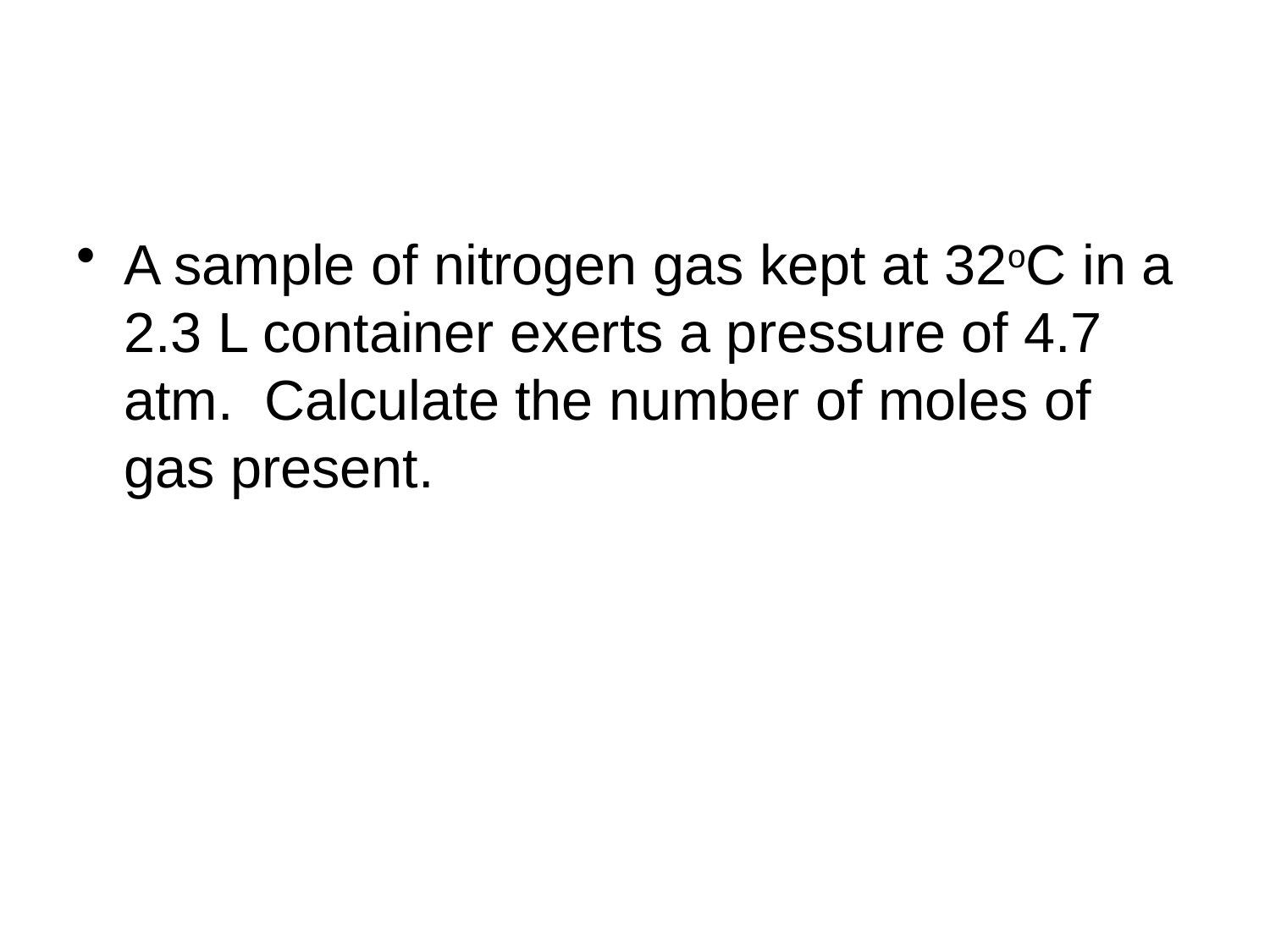

A sample of nitrogen gas kept at 32oC in a 2.3 L container exerts a pressure of 4.7 atm.  Calculate the number of moles of gas present.